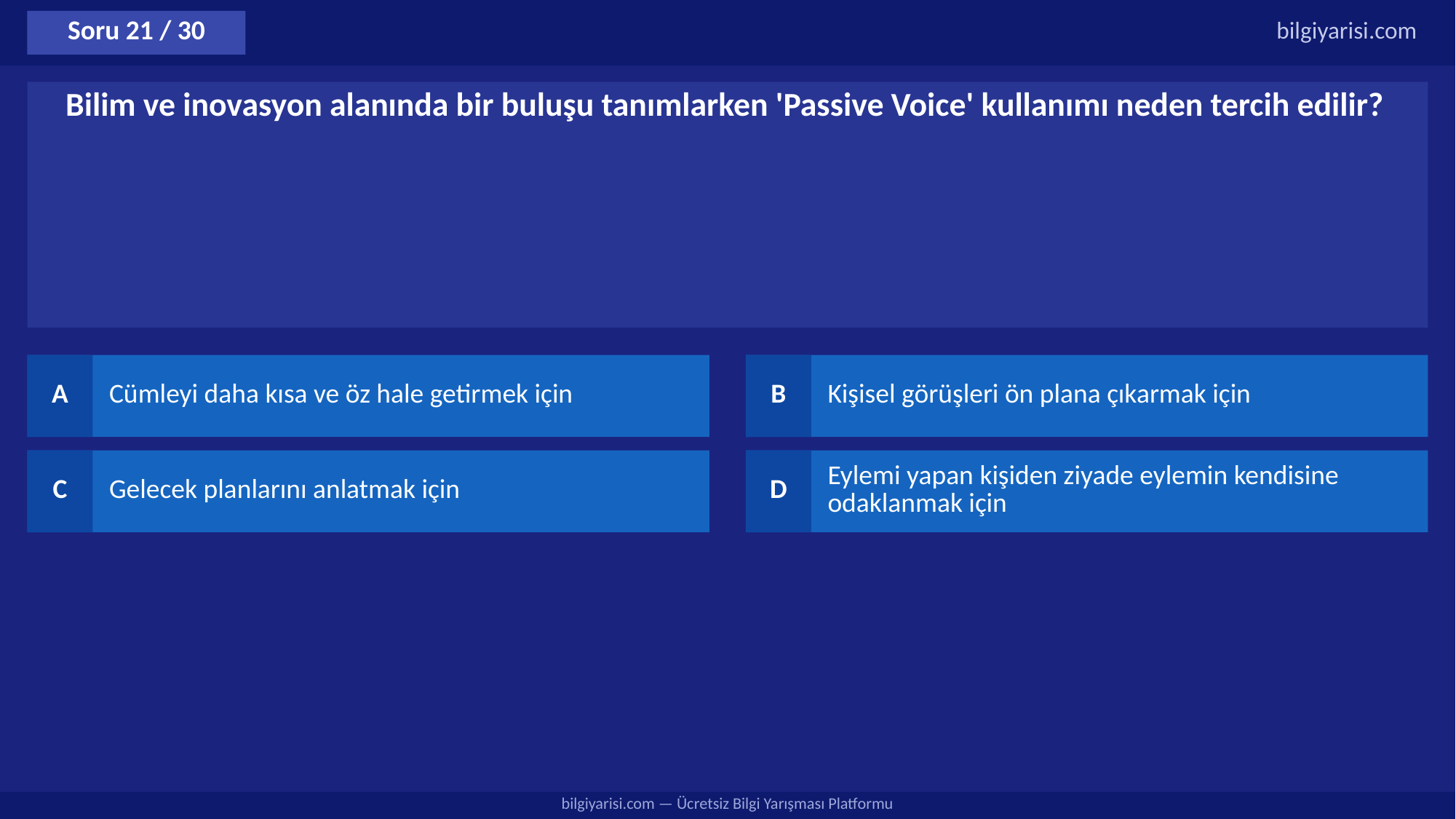

Soru 21 / 30
bilgiyarisi.com

Bilim ve inovasyon alanında bir buluşu tanımlarken 'Passive Voice' kullanımı neden tercih edilir?

A
Cümleyi daha kısa ve öz hale getirmek için

B
Kişisel görüşleri ön plana çıkarmak için

C
Gelecek planlarını anlatmak için

D
Eylemi yapan kişiden ziyade eylemin kendisine odaklanmak için
bilgiyarisi.com — Ücretsiz Bilgi Yarışması Platformu